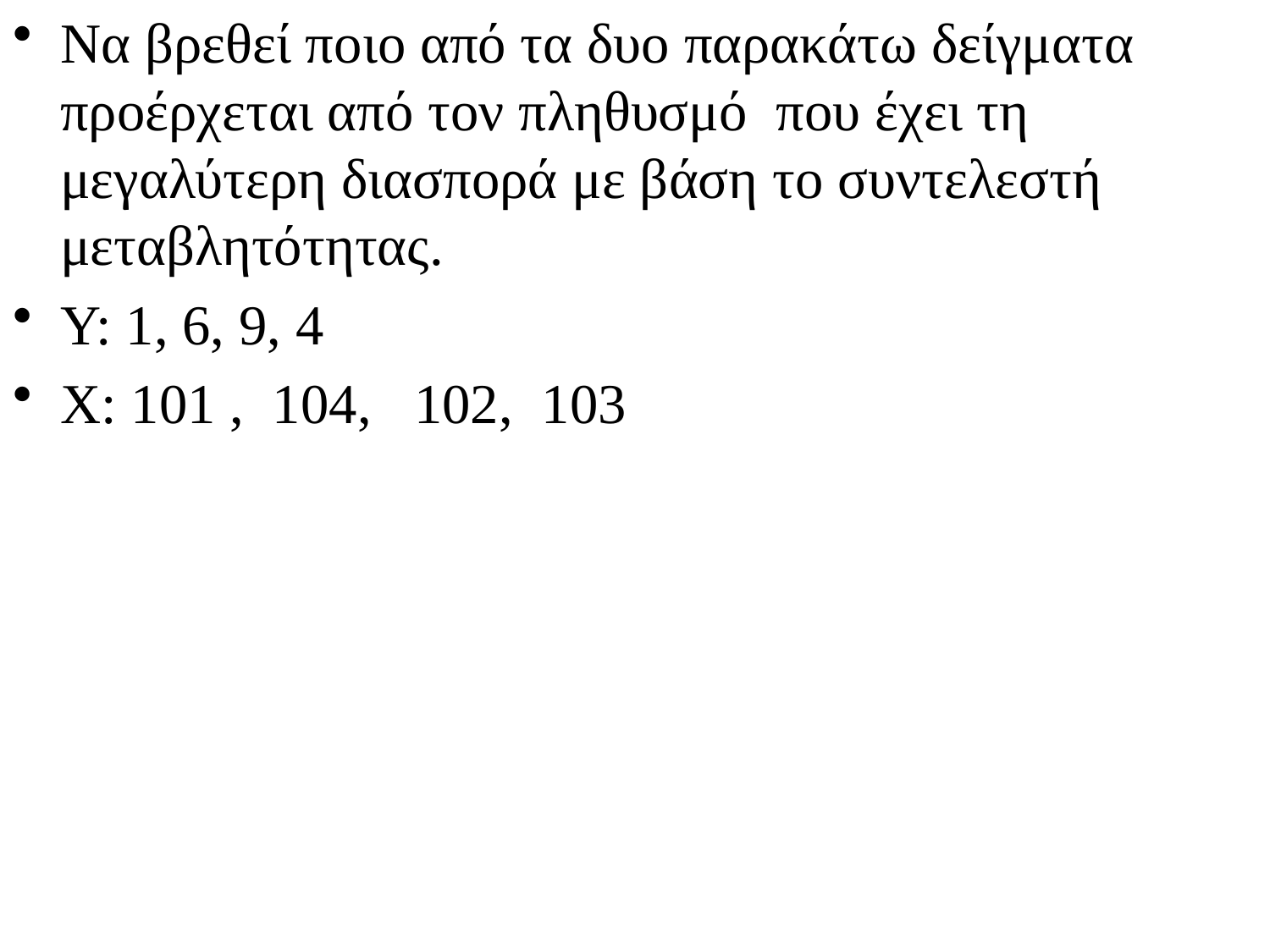

Να βρεθεί ποιο από τα δυο παρακάτω δείγματα προέρχεται από τον πληθυσμό  που έχει τη μεγαλύτερη διασπορά με βάση το συντελεστή μεταβλητότητας.
Υ: 1, 6, 9, 4
X: 101 ,  104,   102,  103